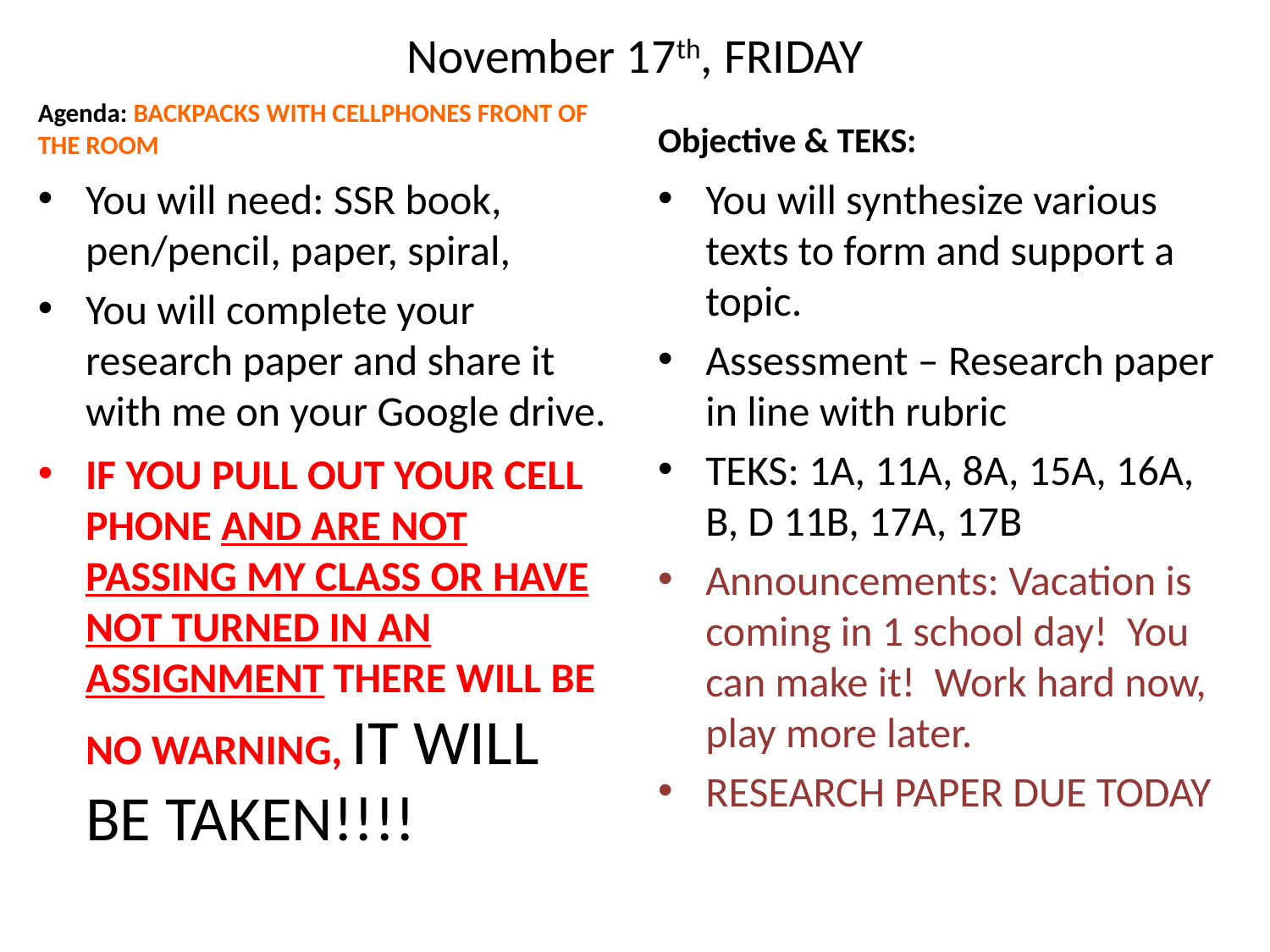

# November 17th, FRIDAY
Agenda: BACKPACKS WITH CELLPHONES FRONT OF THE ROOM
Objective & TEKS:
You will need: SSR book, pen/pencil, paper, spiral,
You will complete your research paper and share it with me on your Google drive.
IF YOU PULL OUT YOUR CELL PHONE AND ARE NOT PASSING MY CLASS OR HAVE NOT TURNED IN AN ASSIGNMENT THERE WILL BE NO WARNING, IT WILL BE TAKEN!!!!
You will synthesize various texts to form and support a topic.
Assessment – Research paper in line with rubric
TEKS: 1A, 11A, 8A, 15A, 16A, B, D 11B, 17A, 17B
Announcements: Vacation is coming in 1 school day!  You can make it!  Work hard now, play more later.
RESEARCH PAPER DUE TODAY